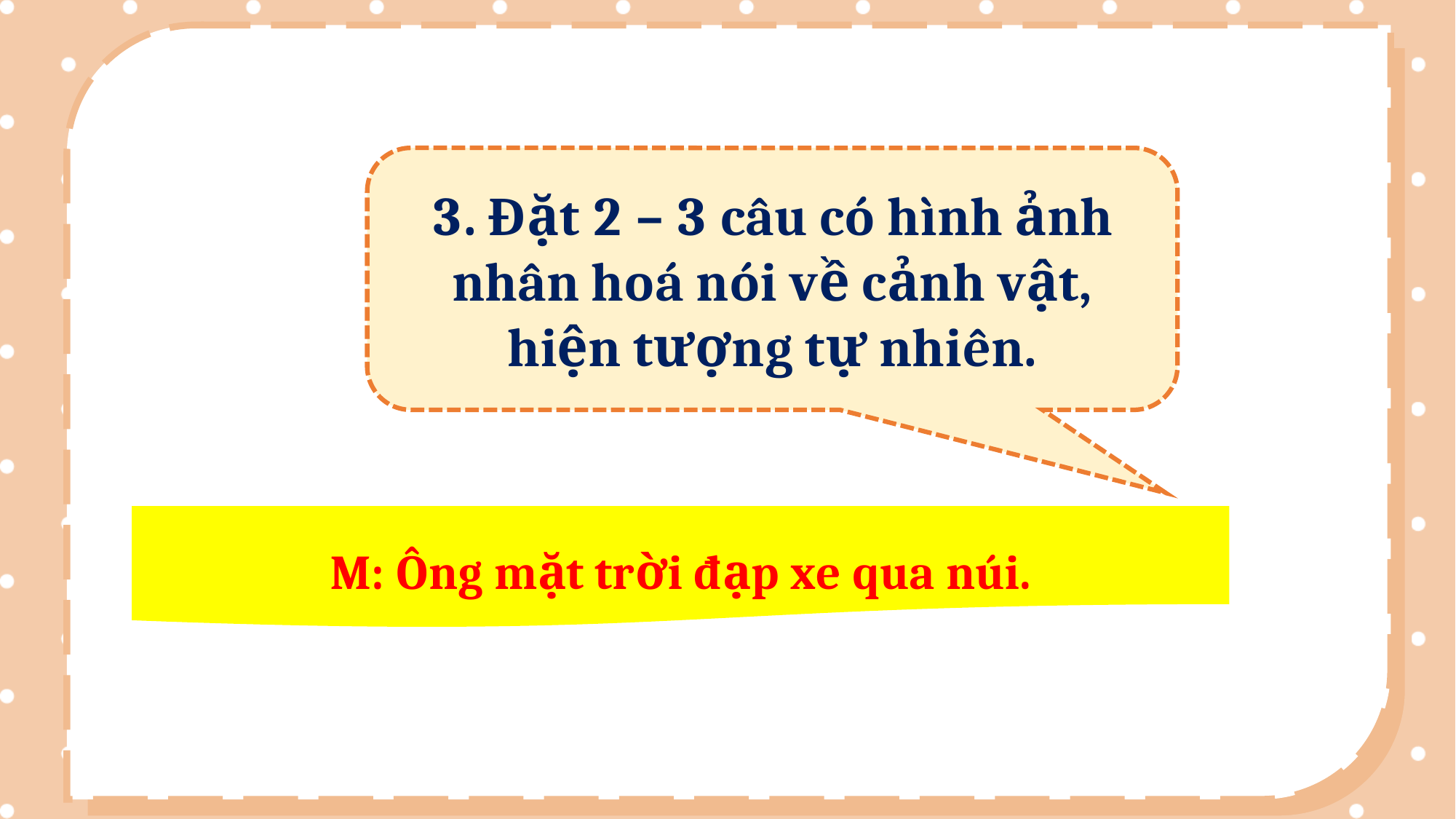

3. Đặt 2 – 3 câu có hình ảnh nhân hoá nói về cảnh vật, hiện tượng tự nhiên.
M: Ông mặt trời đạp xe qua núi.